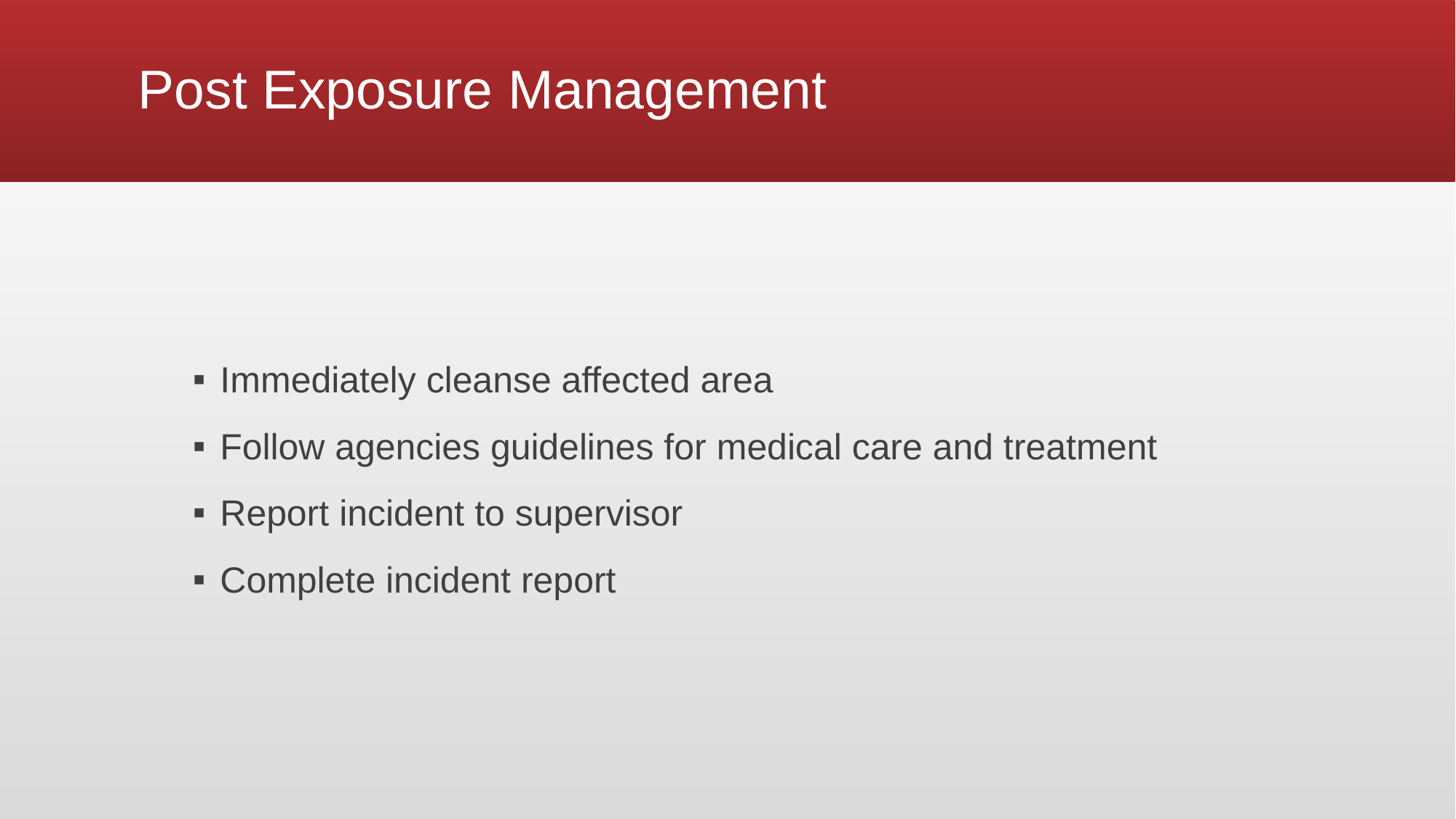

# Post Exposure Management

Immediately cleanse affected area
Follow agencies guidelines for medical care and treatment
Report incident to supervisor
Complete incident report